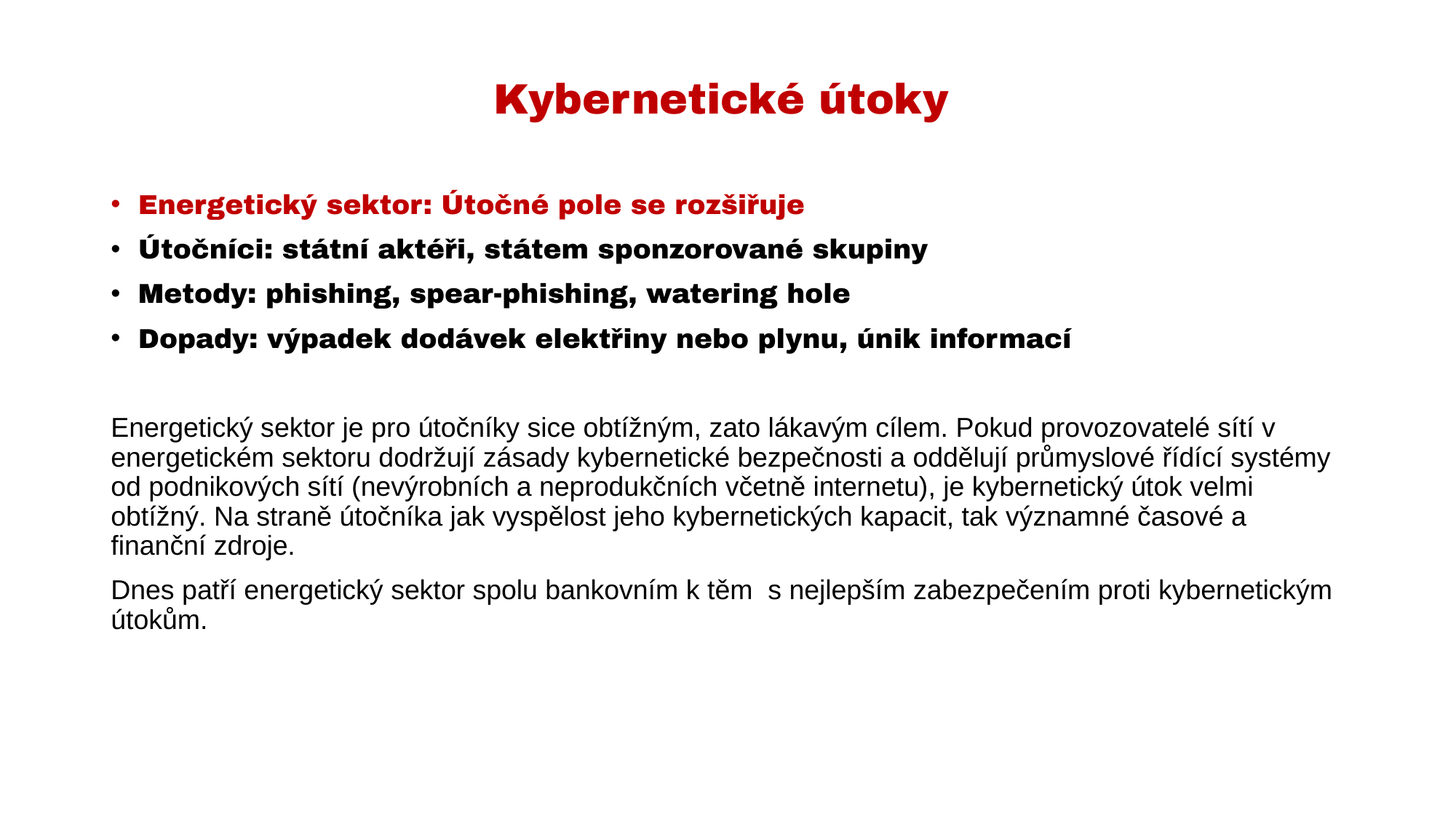

# Kybernetické útoky
Energetický sektor: Útočné pole se rozšiřuje
Útočníci: státní aktéři, státem sponzorované skupiny
Metody: phishing, spear-phishing, watering hole
Dopady: výpadek dodávek elektřiny nebo plynu, únik informací

Energetický sektor je pro útočníky sice obtížným, zato lákavým cílem. Pokud provozovatelé sítí v energetickém sektoru dodržují zásady kybernetické bezpečnosti a oddělují průmyslové řídící systémy od podnikových sítí (nevýrobních a neprodukčních včetně internetu), je kybernetický útok velmi obtížný. Na straně útočníka jak vyspělost jeho kybernetických kapacit, tak významné časové a finanční zdroje.
Dnes patří energetický sektor spolu bankovním k těm  s nejlepším zabezpečením proti kybernetickým útokům.